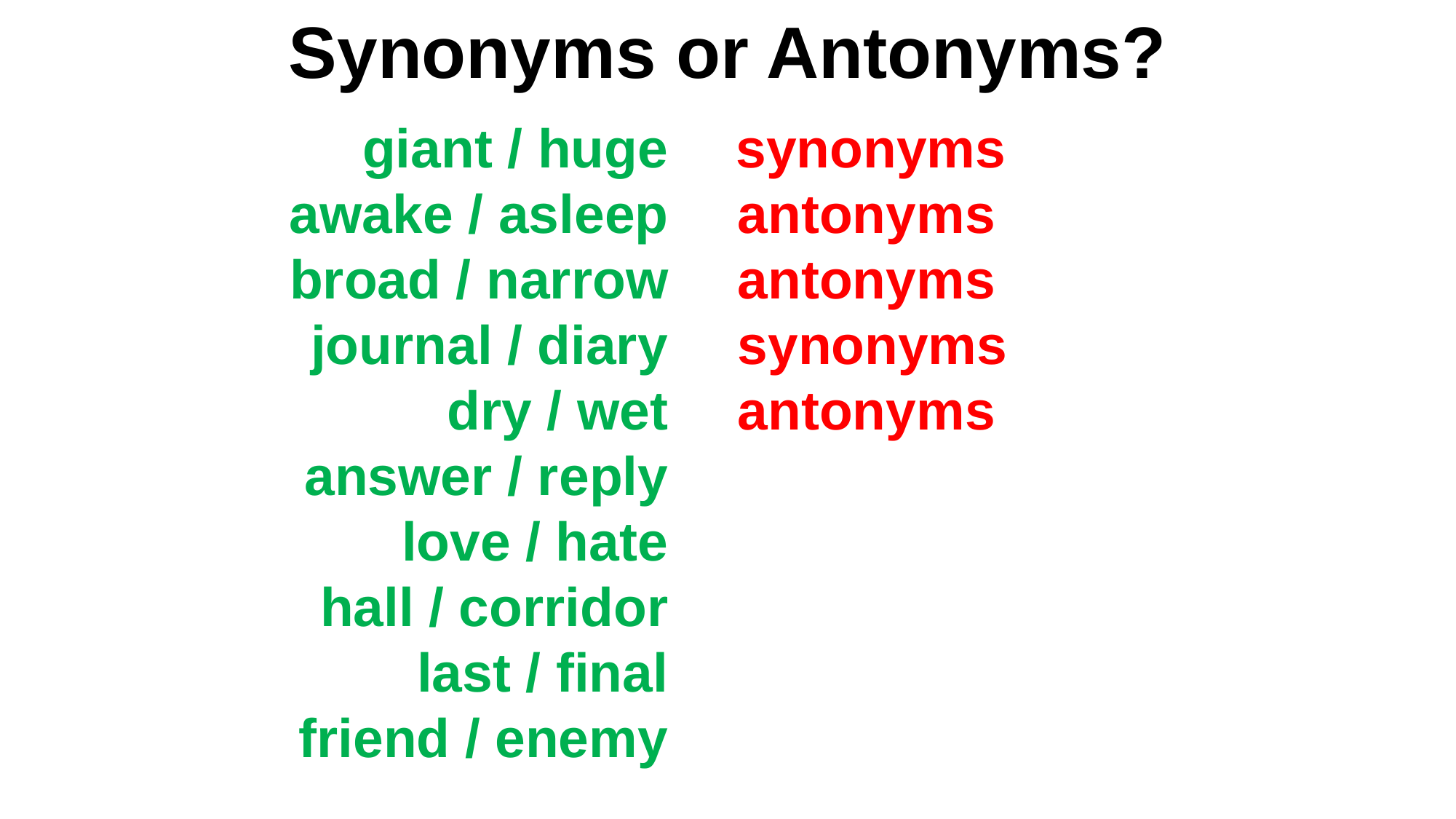

Synonyms or Antonyms?
 giant / huge
 awake / asleep
 broad / narrow
 journal / diary
 dry / wet
 answer / reply
 love / hate
 hall / corridor
 last / final
 friend / enemy

 synonyms
 antonyms
 antonyms
 synonyms
 antonyms